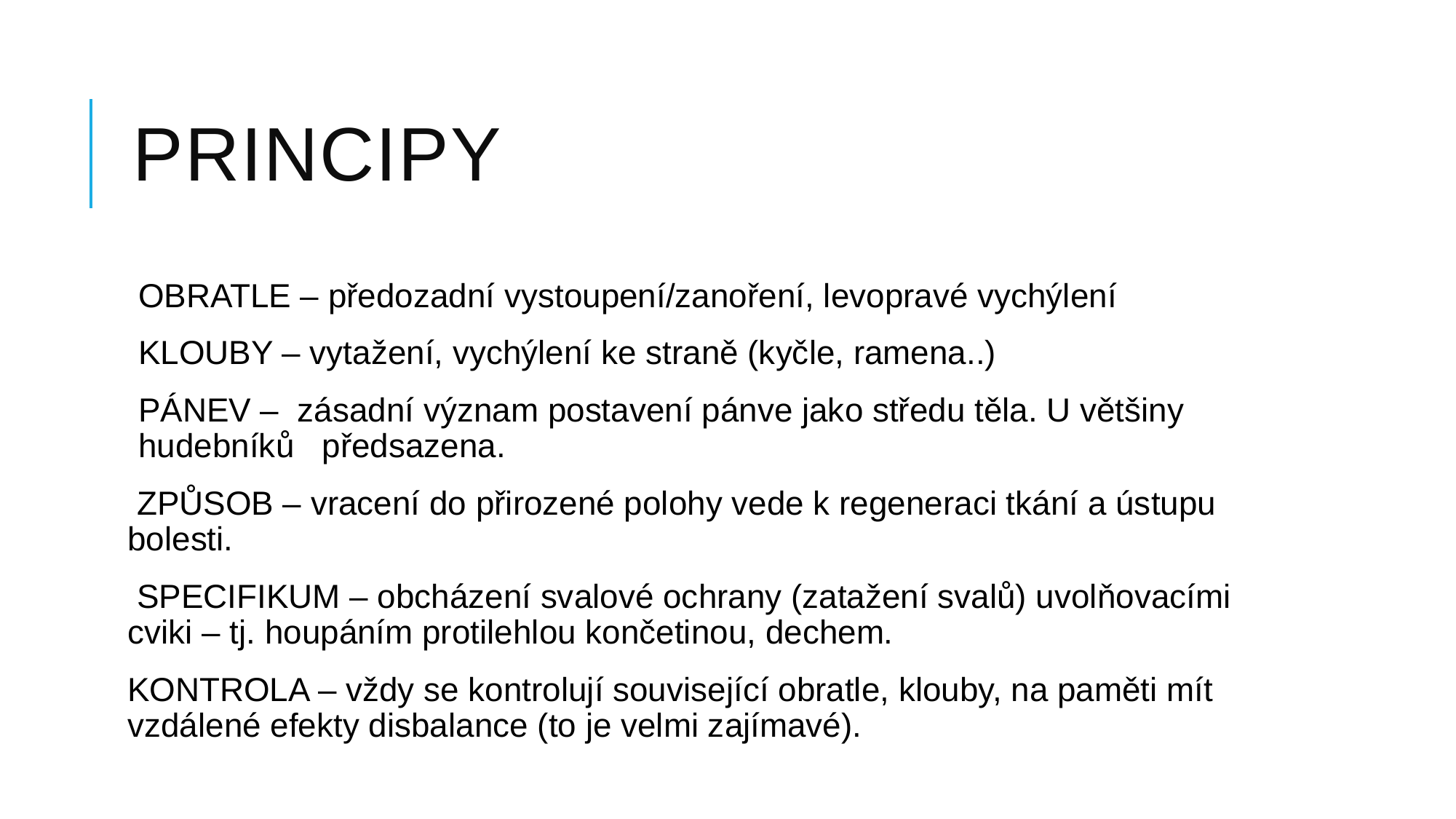

# principy
OBRATLE – předozadní vystoupení/zanoření, levopravé vychýlení
KLOUBY – vytažení, vychýlení ke straně (kyčle, ramena..)
PÁNEV –  zásadní význam postavení pánve jako středu těla. U většiny hudebníků   předsazena.
 ZPŮSOB – vracení do přirozené polohy vede k regeneraci tkání a ústupu bolesti.
 SPECIFIKUM – obcházení svalové ochrany (zatažení svalů) uvolňovacími cviki – tj. houpáním protilehlou končetinou, dechem.
KONTROLA – vždy se kontrolují související obratle, klouby, na paměti mít vzdálené efekty disbalance (to je velmi zajímavé).